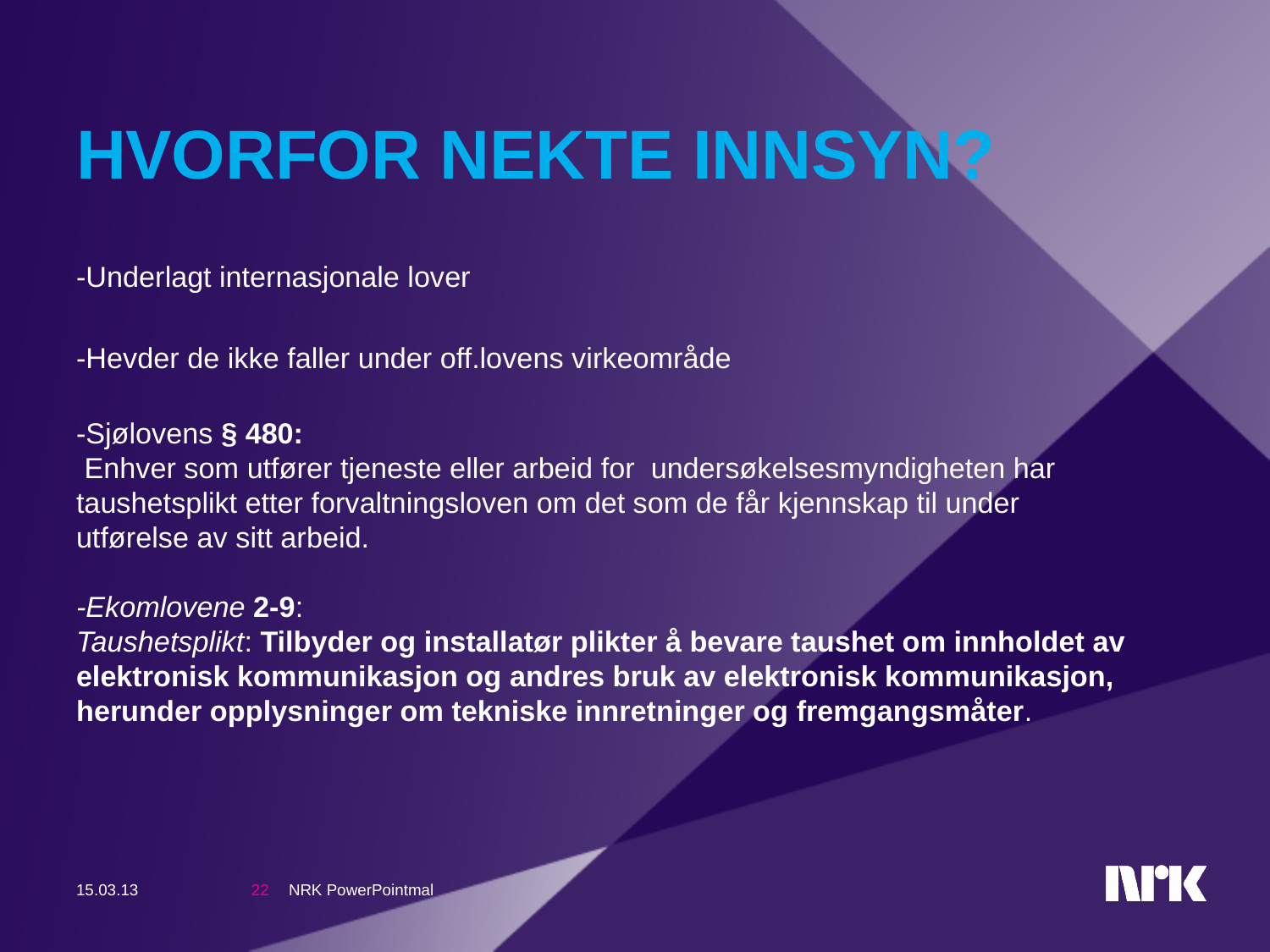

# HvorFOR NEKTE INNSYN?
-Underlagt internasjonale lover

-Hevder de ikke faller under off.lovens virkeområde

-Sjølovens § 480:
 Enhver som utfører tjeneste eller arbeid for  undersøkelsesmyndigheten har taushetsplikt etter forvaltningsloven om det som de får kjennskap til under utførelse av sitt arbeid.

-Ekomlovene 2-9:
Taushetsplikt: Tilbyder og installatør plikter å bevare taushet om innholdet av elektronisk kommunikasjon og andres bruk av elektronisk kommunikasjon, herunder opplysninger om tekniske innretninger og fremgangsmåter.

NRK PowerPointmal
15.03.13
22